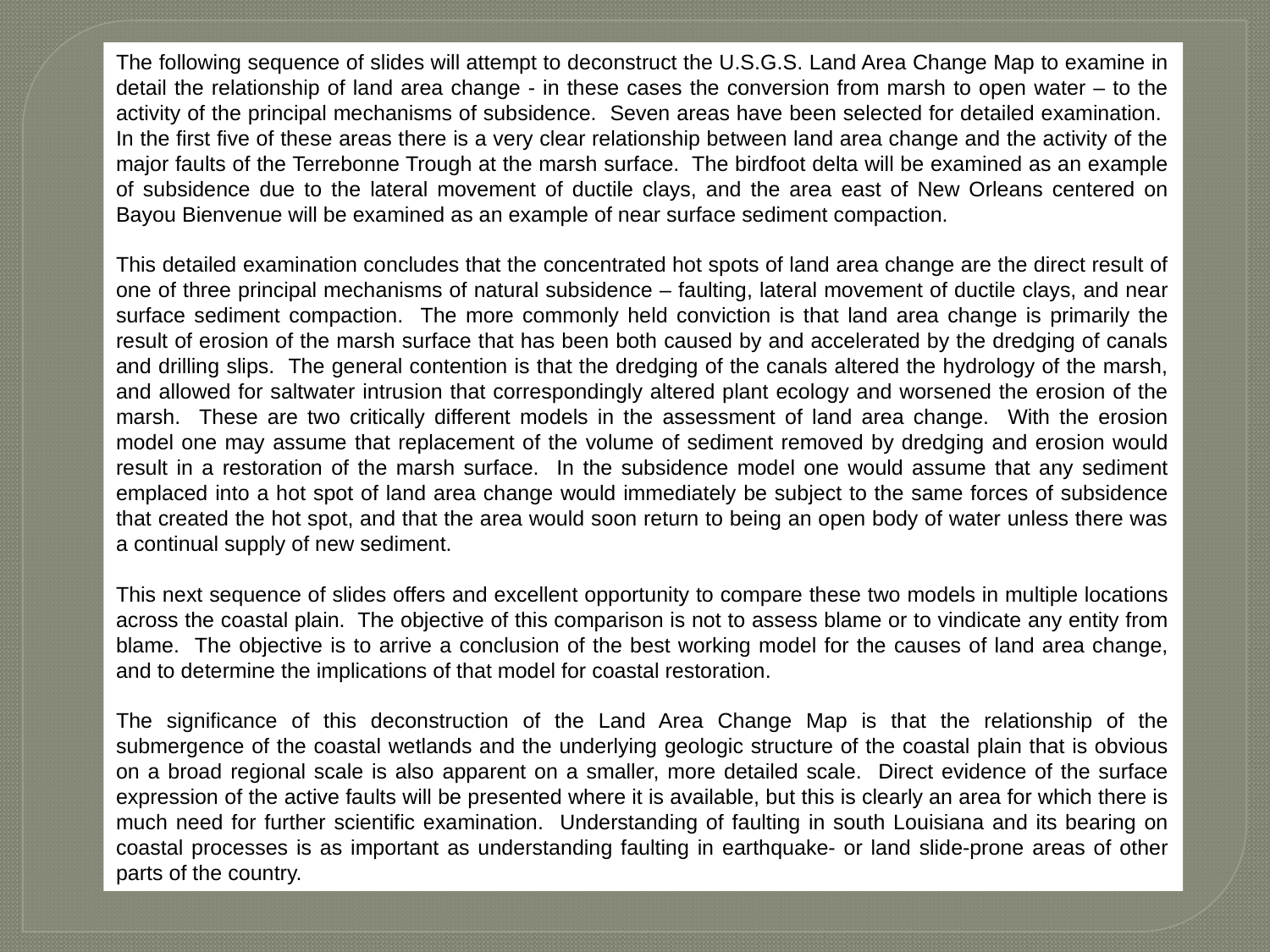

The following sequence of slides will attempt to deconstruct the U.S.G.S. Land Area Change Map to examine in detail the relationship of land area change - in these cases the conversion from marsh to open water – to the activity of the principal mechanisms of subsidence.  Seven areas have been selected for detailed examination.  In the first five of these areas there is a very clear relationship between land area change and the activity of the major faults of the Terrebonne Trough at the marsh surface.  The birdfoot delta will be examined as an example of subsidence due to the lateral movement of ductile clays, and the area east of New Orleans centered on Bayou Bienvenue will be examined as an example of near surface sediment compaction.

This detailed examination concludes that the concentrated hot spots of land area change are the direct result of one of three principal mechanisms of natural subsidence – faulting, lateral movement of ductile clays, and near surface sediment compaction.  The more commonly held conviction is that land area change is primarily the result of erosion of the marsh surface that has been both caused by and accelerated by the dredging of canals and drilling slips.  The general contention is that the dredging of the canals altered the hydrology of the marsh, and allowed for saltwater intrusion that correspondingly altered plant ecology and worsened the erosion of the marsh.  These are two critically different models in the assessment of land area change.  With the erosion model one may assume that replacement of the volume of sediment removed by dredging and erosion would result in a restoration of the marsh surface.  In the subsidence model one would assume that any sediment emplaced into a hot spot of land area change would immediately be subject to the same forces of subsidence that created the hot spot, and that the area would soon return to being an open body of water unless there was a continual supply of new sediment.

This next sequence of slides offers and excellent opportunity to compare these two models in multiple locations across the coastal plain.  The objective of this comparison is not to assess blame or to vindicate any entity from blame.  The objective is to arrive a conclusion of the best working model for the causes of land area change, and to determine the implications of that model for coastal restoration.

The significance of this deconstruction of the Land Area Change Map is that the relationship of the submergence of the coastal wetlands and the underlying geologic structure of the coastal plain that is obvious on a broad regional scale is also apparent on a smaller, more detailed scale.  Direct evidence of the surface expression of the active faults will be presented where it is available, but this is clearly an area for which there is much need for further scientific examination.  Understanding of faulting in south Louisiana and its bearing on coastal processes is as important as understanding faulting in earthquake- or land slide-prone areas of other parts of the country.